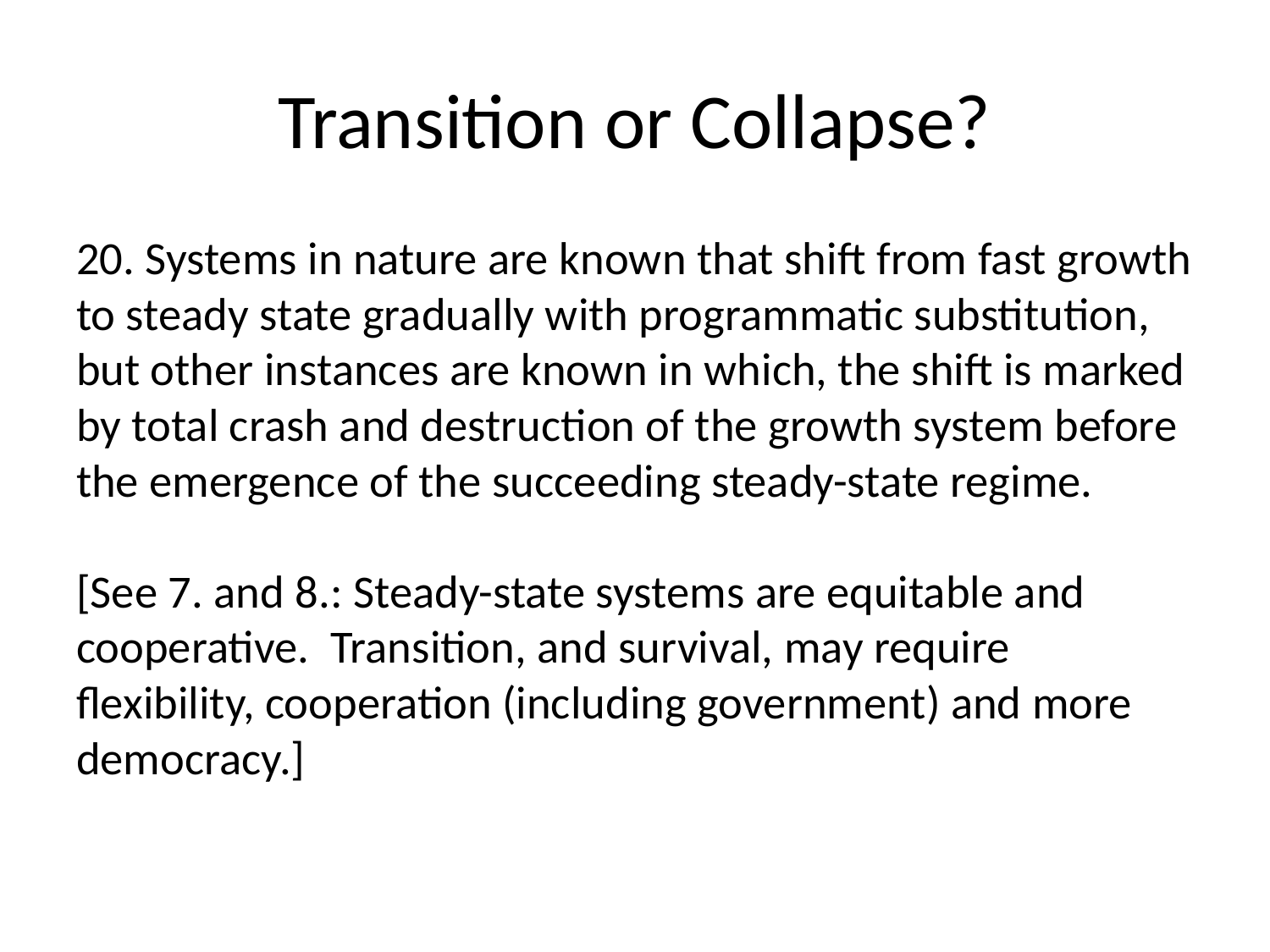

# Transition or Collapse?
20. Systems in nature are known that shift from fast growth to steady state gradually with programmatic substitution, but other instances are known in which, the shift is marked by total crash and destruction of the growth system before the emergence of the succeeding steady-state regime.
[See 7. and 8.: Steady-state systems are equitable and cooperative.  Transition, and survival, may require flexibility, cooperation (including government) and more democracy.]